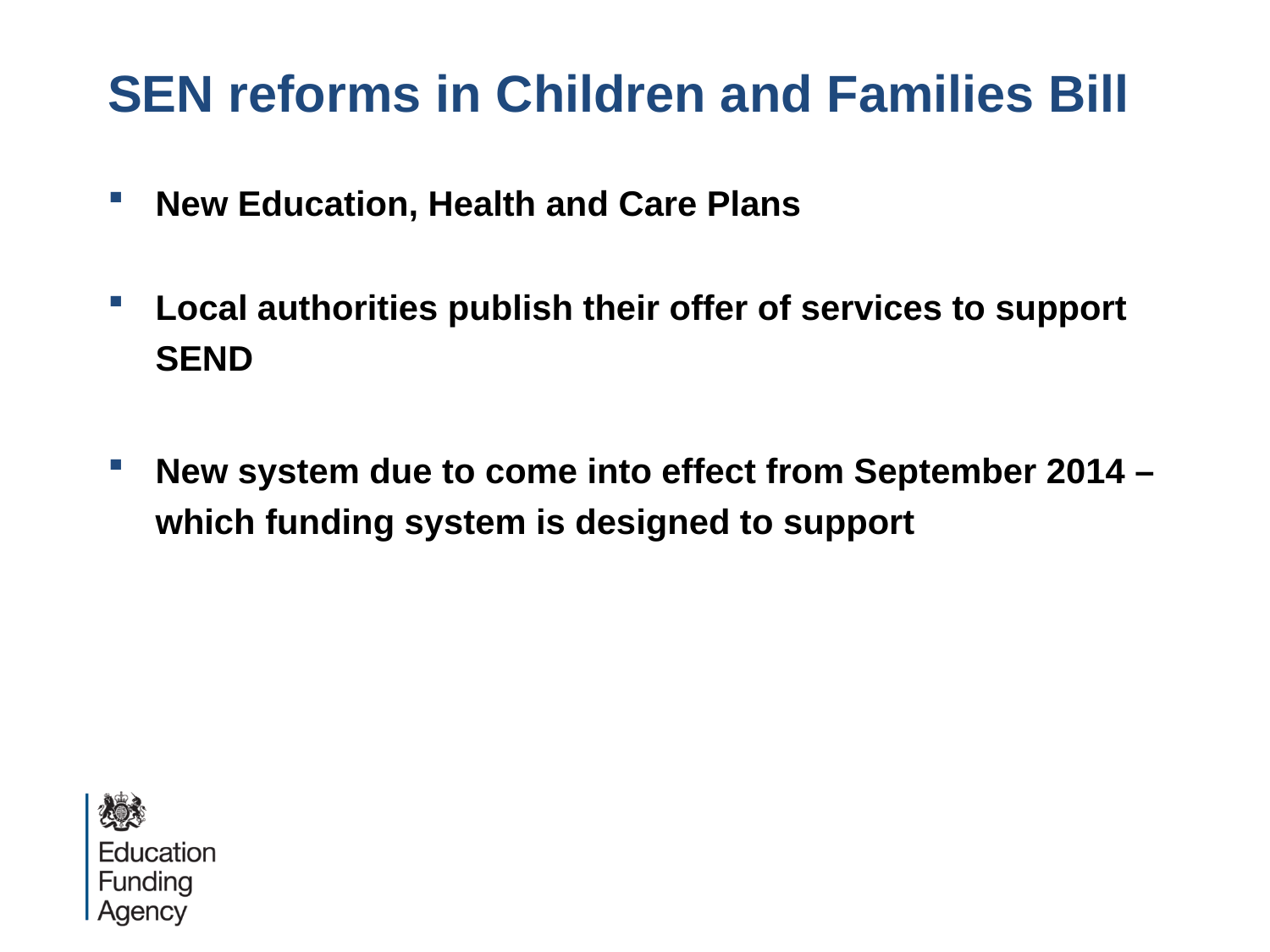

# SEN reforms in Children and Families Bill
New Education, Health and Care Plans
Local authorities publish their offer of services to support SEND
New system due to come into effect from September 2014 – which funding system is designed to support